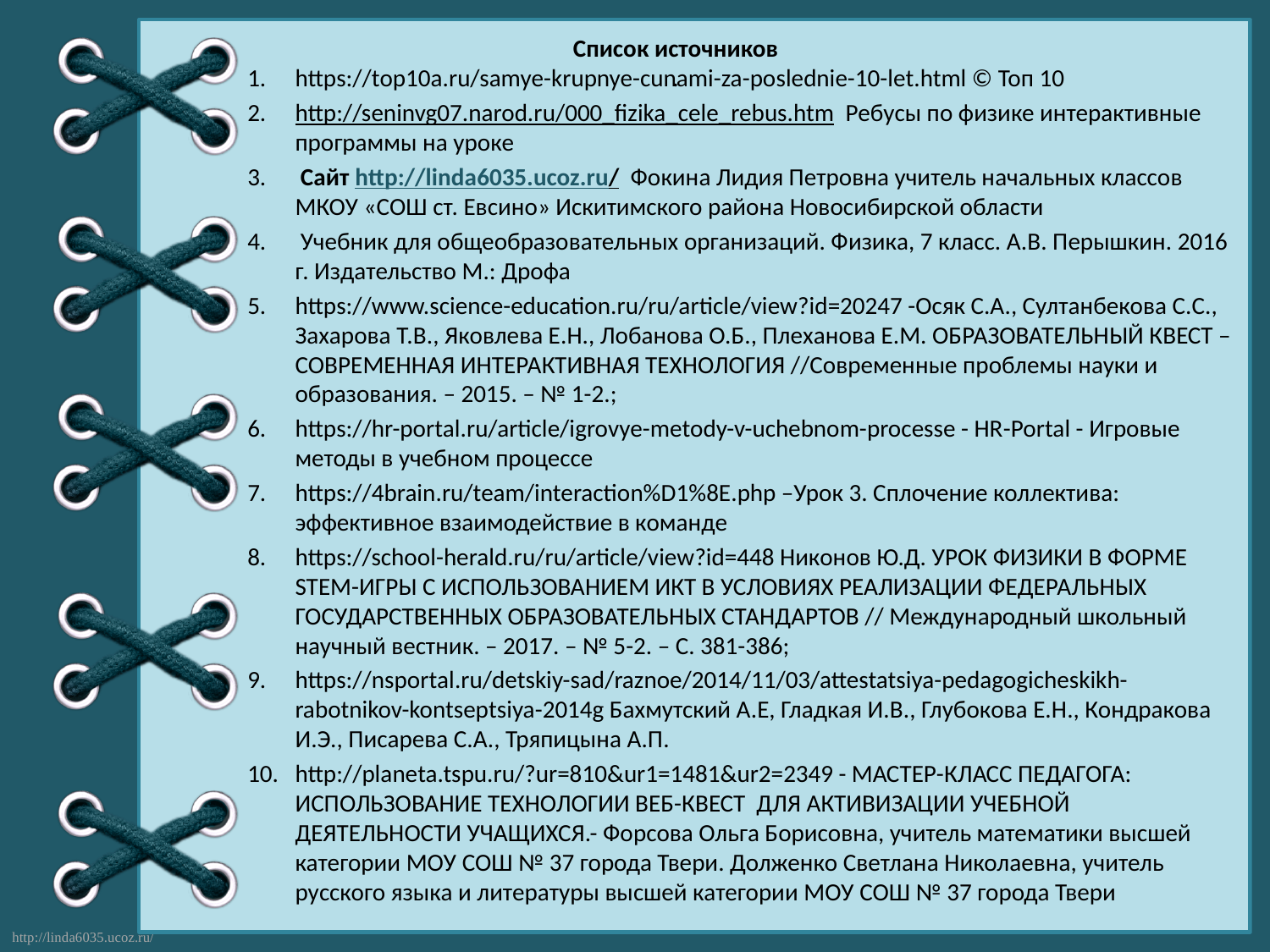

# Список источников .
https://top10a.ru/samye-krupnye-cunami-za-poslednie-10-let.html © Топ 10
http://seninvg07.narod.ru/000_fizika_cele_rebus.htm  Ребусы по физике интерактивные программы на уроке
 Сайт http://linda6035.ucoz.ru/  Фокина Лидия Петровна учитель начальных классов МКОУ «СОШ ст. Евсино» Искитимского района Новосибирской области
 Учебник для общеобразовательных организаций. Физика, 7 класс. А.В. Перышкин. 2016 г. Издательство М.: Дрофа
https://www.science-education.ru/ru/article/view?id=20247 -Осяк С.А., Султанбекова С.С., Захарова Т.В., Яковлева Е.Н., Лобанова О.Б., Плеханова Е.М. ОБРАЗОВАТЕЛЬНЫЙ КВЕСТ – СОВРЕМЕННАЯ ИНТЕРАКТИВНАЯ ТЕХНОЛОГИЯ //Современные проблемы науки и образования. – 2015. – № 1-2.;
https://hr-portal.ru/article/igrovye-metody-v-uchebnom-processe - HR-Portal - Игровые методы в учебном процессе
https://4brain.ru/team/interaction%D1%8E.php –Урок 3. Сплочение коллектива: эффективное взаимодействие в команде
https://school-herald.ru/ru/article/view?id=448 Никонов Ю.Д. УРОК ФИЗИКИ В ФОРМЕ STEM-ИГРЫ С ИСПОЛЬЗОВАНИЕМ ИКТ В УСЛОВИЯХ РЕАЛИЗАЦИИ ФЕДЕРАЛЬНЫХ ГОСУДАРСТВЕННЫХ ОБРАЗОВАТЕЛЬНЫХ СТАНДАРТОВ // Международный школьный научный вестник. – 2017. – № 5-2. – С. 381-386;
https://nsportal.ru/detskiy-sad/raznoe/2014/11/03/attestatsiya-pedagogicheskikh-rabotnikov-kontseptsiya-2014g Бахмутский А.Е, Гладкая И.В., Глубокова Е.Н., Кондракова И.Э., Писарева С.А., Тряпицына А.П.
http://planeta.tspu.ru/?ur=810&ur1=1481&ur2=2349 - МАСТЕР-КЛАСС ПЕДАГОГА: ИСПОЛЬЗОВАНИЕ ТЕХНОЛОГИИ ВЕБ-КВЕСТ  ДЛЯ АКТИВИЗАЦИИ УЧЕБНОЙ ДЕЯТЕЛЬНОСТИ УЧАЩИХСЯ.- Форсова Ольга Борисовна, учитель математики высшей категории МОУ СОШ № 37 города Твери. Долженко Светлана Николаевна, учитель русского языка и литературы высшей категории МОУ СОШ № 37 города Твери